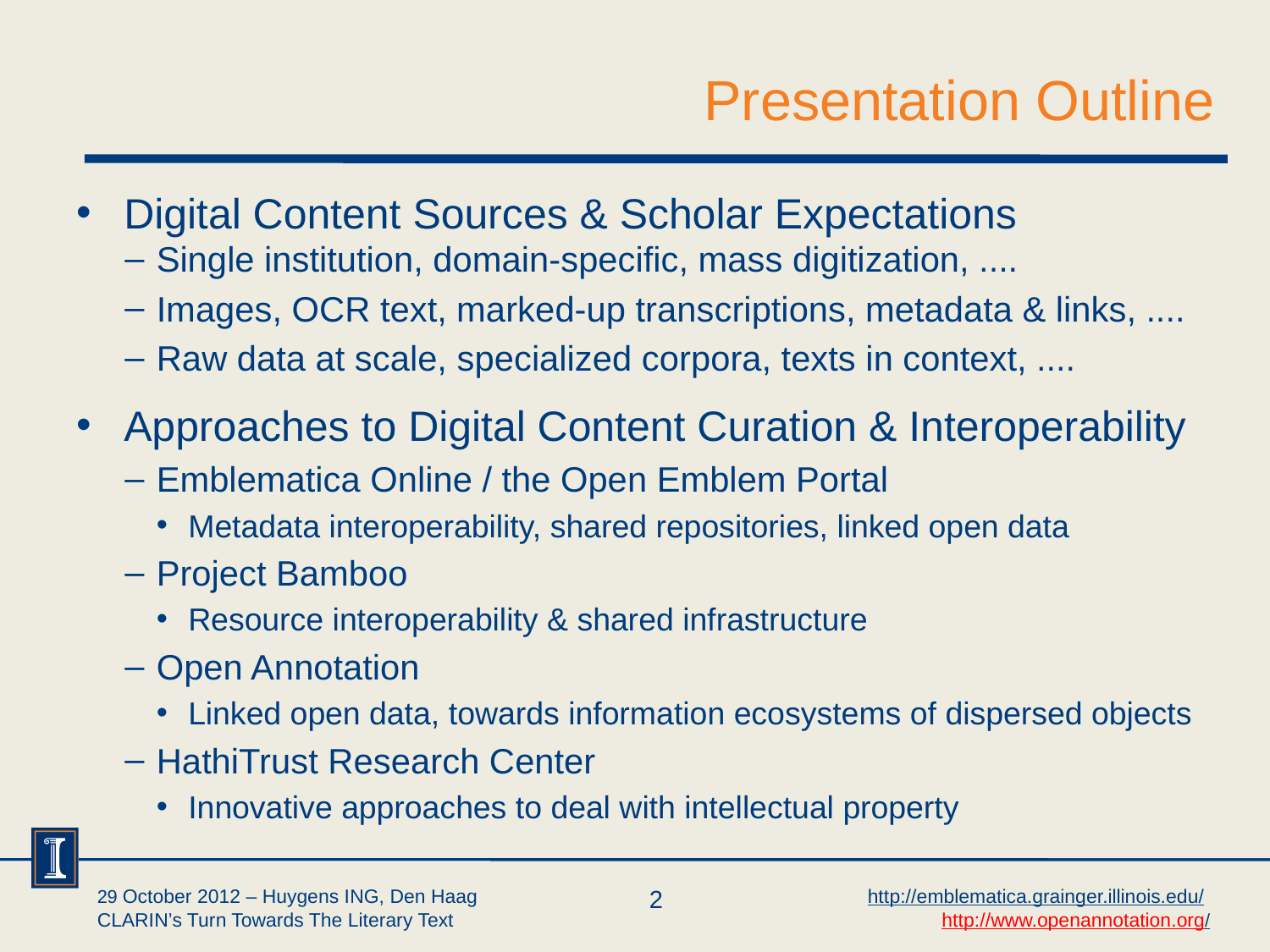

# Presentation Outline
Digital Content Sources & Scholar Expectations
Single institution, domain-specific, mass digitization, ....
Images, OCR text, marked-up transcriptions, metadata & links, ....
Raw data at scale, specialized corpora, texts in context, ....
Approaches to Digital Content Curation & Interoperability
Emblematica Online / the Open Emblem Portal
Metadata interoperability, shared repositories, linked open data
Project Bamboo
Resource interoperability & shared infrastructure
Open Annotation
Linked open data, towards information ecosystems of dispersed objects
HathiTrust Research Center
Innovative approaches to deal with intellectual property

29 October 2012 – Huygens ING, Den Haag
CLARIN’s Turn Towards The Literary Text

2
http://emblematica.grainger.illinois.edu/
http://www.openannotation.org/